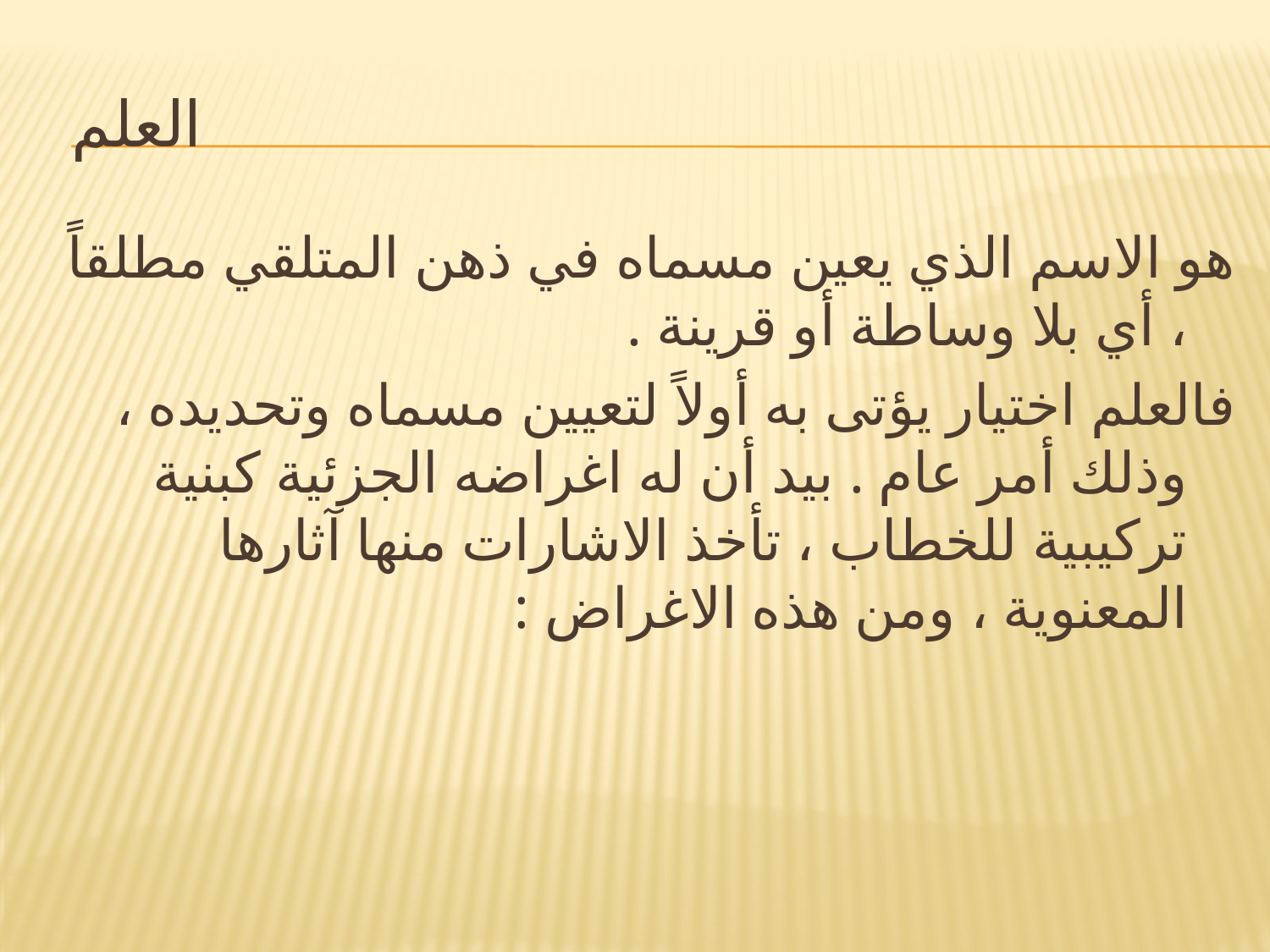

# العلم
هو الاسم الذي يعين مسماه في ذهن المتلقي مطلقاً ، أي بلا وساطة أو قرينة .
فالعلم اختيار يؤتى به أولاً لتعيين مسماه وتحديده ، وذلك أمر عام . بيد أن له اغراضه الجزئية كبنية تركيبية للخطاب ، تأخذ الاشارات منها آثارها المعنوية ، ومن هذه الاغراض :